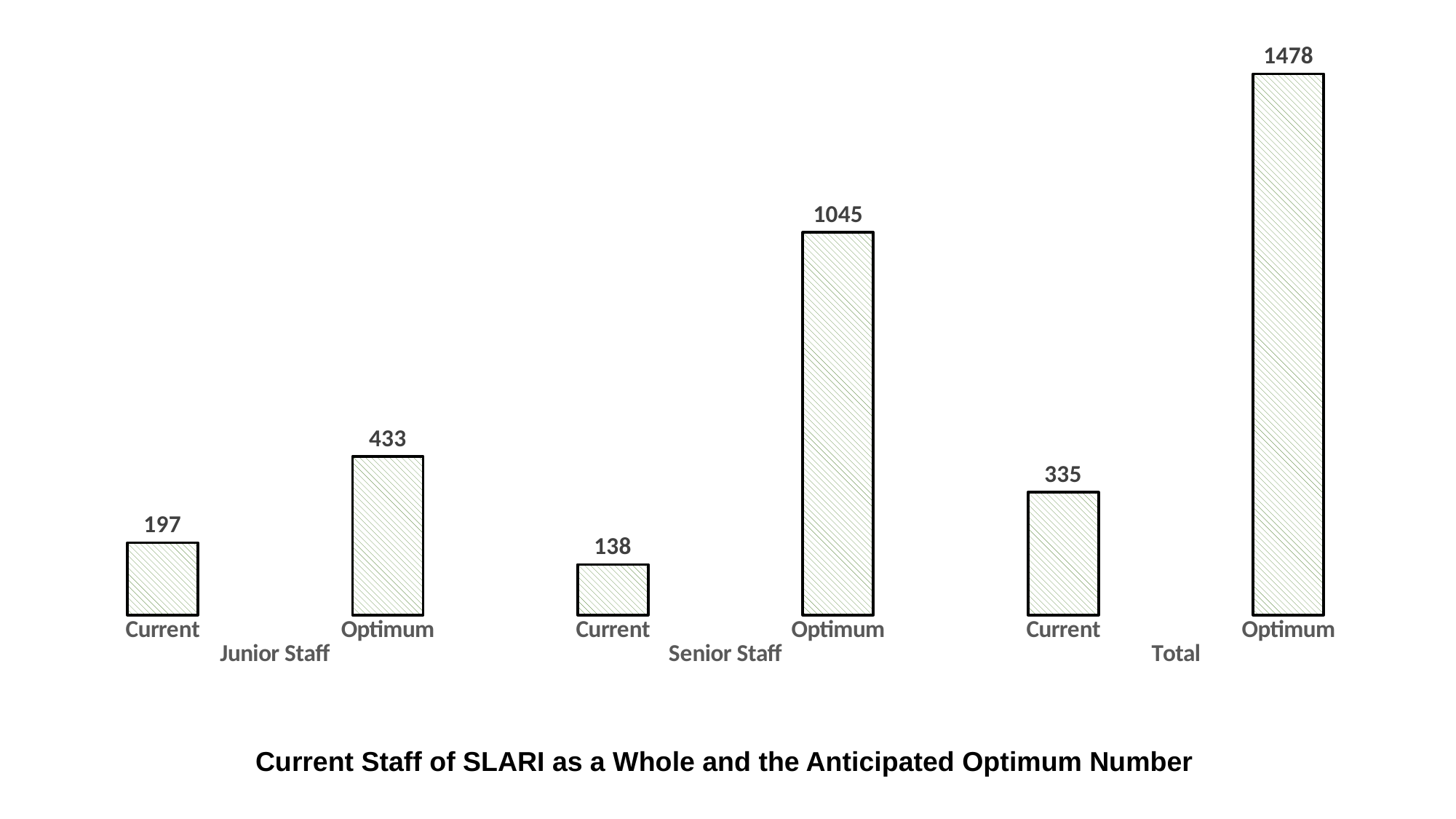

### Chart

| Category |  |
|---|---|
| Current | 197.0 |
| Optimum | 433.0 |
| Current | 138.0 |
| Optimum | 1045.0 |
| Current | 335.0 |
| Optimum | 1478.0 |
Current Staff of SLARI as a Whole and the Anticipated Optimum Number